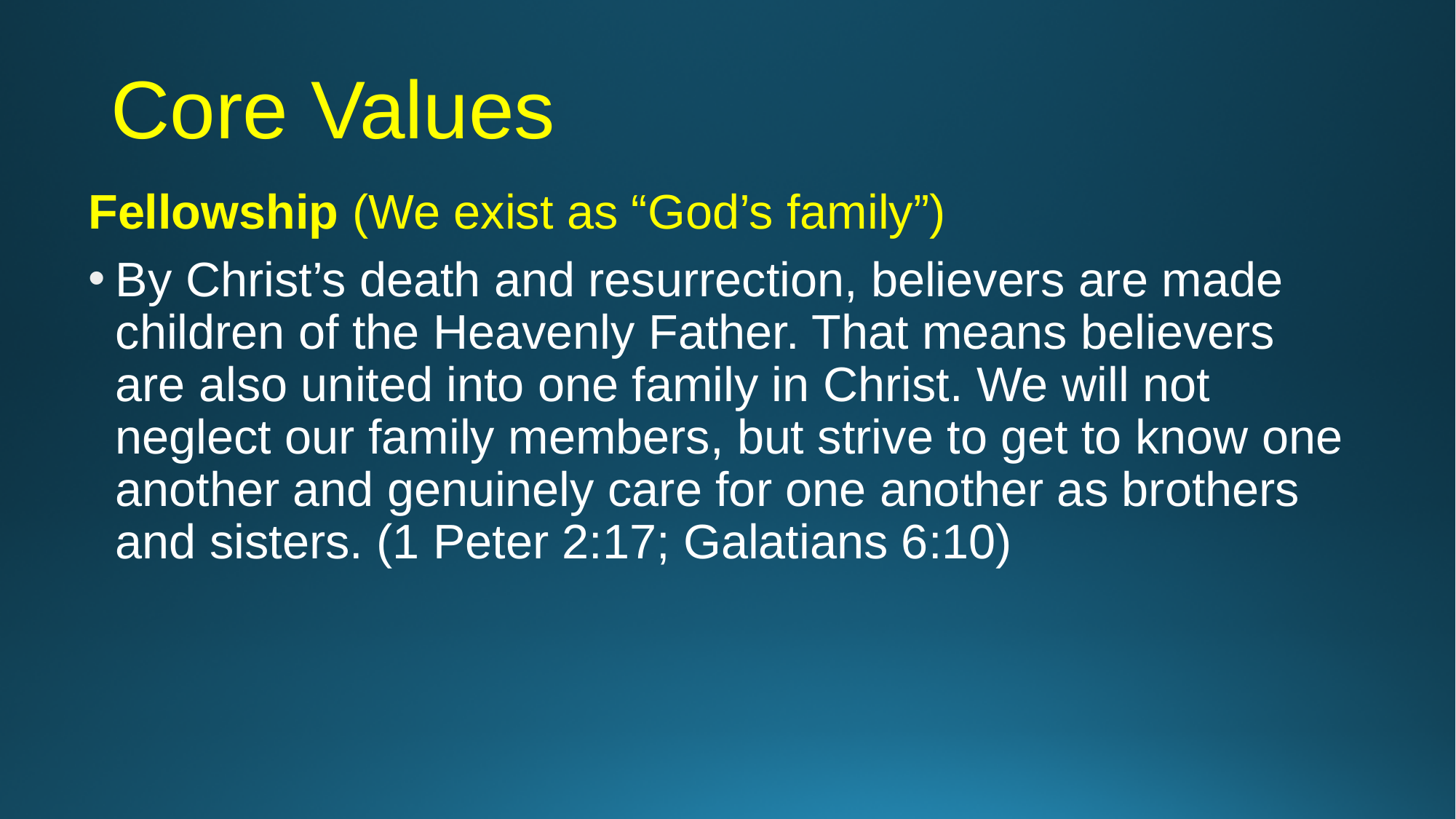

# Core Values
Fellowship (We exist as “God’s family”)
By Christ’s death and resurrection, believers are made children of the Heavenly Father. That means believers are also united into one family in Christ. We will not neglect our family members, but strive to get to know one another and genuinely care for one another as brothers and sisters. (1 Peter 2:17; Galatians 6:10)